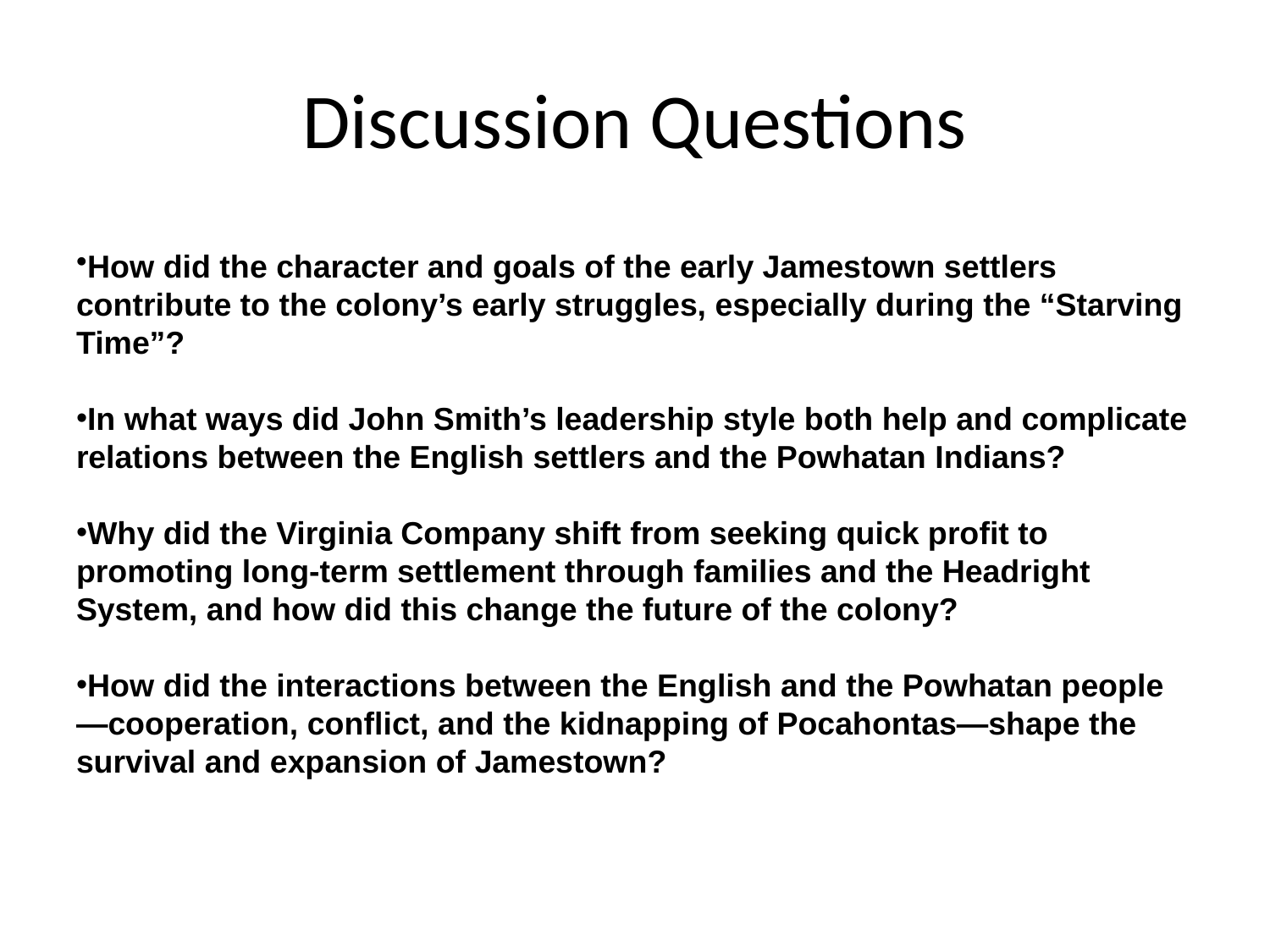

# Discussion Questions
How did the character and goals of the early Jamestown settlers contribute to the colony’s early struggles, especially during the “Starving Time”?

In what ways did John Smith’s leadership style both help and complicate relations between the English settlers and the Powhatan Indians?

Why did the Virginia Company shift from seeking quick profit to promoting long-term settlement through families and the Headright System, and how did this change the future of the colony?

How did the interactions between the English and the Powhatan people—cooperation, conflict, and the kidnapping of Pocahontas—shape the survival and expansion of Jamestown?